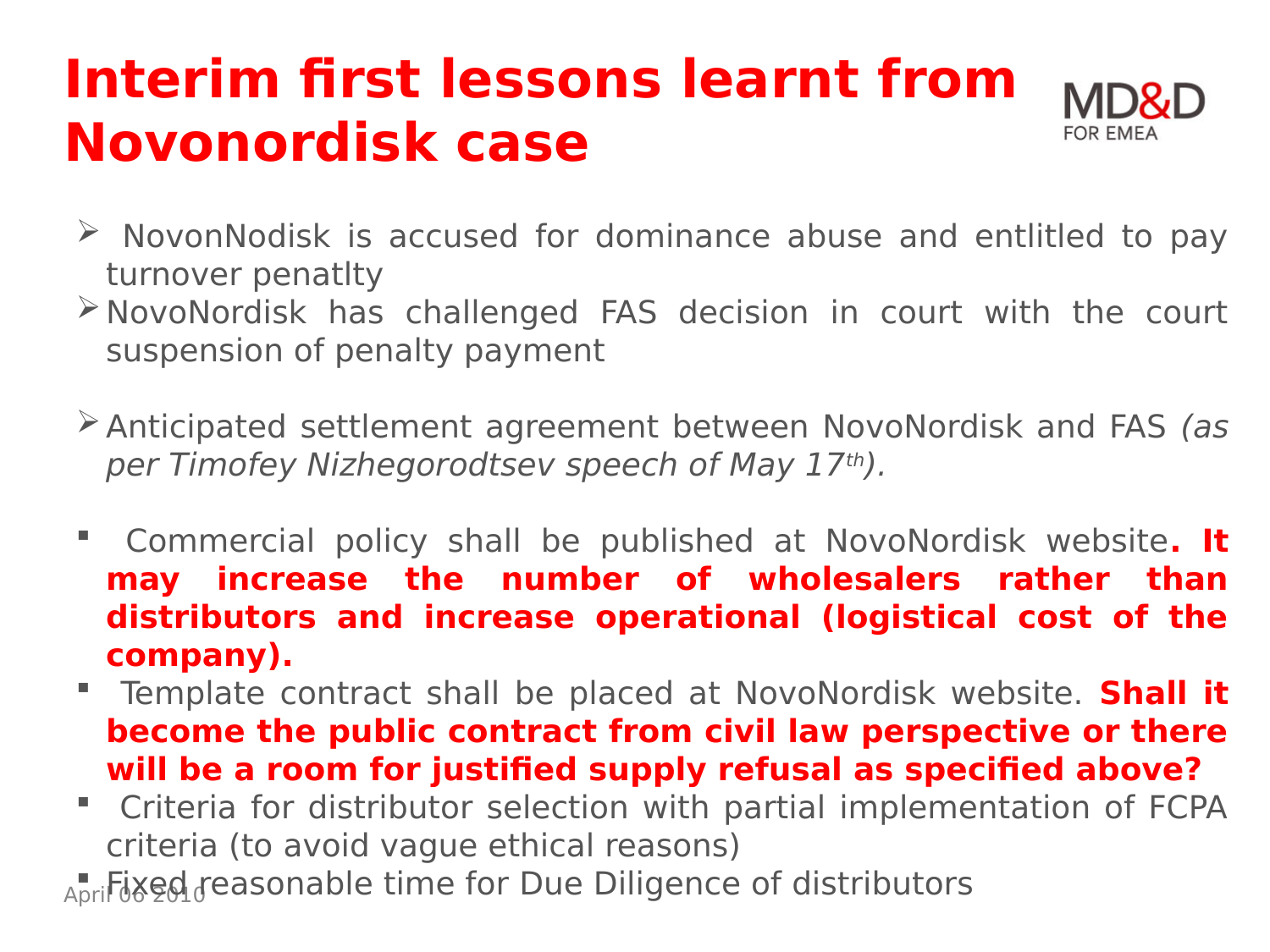

# Interim first lessons learnt from Novonordisk case

 NovonNodisk is accused for dominance abuse and entlitled to pay turnover penatlty
NovoNordisk has challenged FAS decision in court with the court suspension of penalty payment

Anticipated settlement agreement between NovoNordisk and FAS (as per Timofey Nizhegorodtsev speech of May 17th).

 Commercial policy shall be published at NovoNordisk website. It may increase the number of wholesalers rather than distributors and increase operational (logistical cost of the company).
 Template contract shall be placed at NovoNordisk website. Shall it become the public contract from civil law perspective or there will be a room for justified supply refusal as specified above?
 Criteria for distributor selection with partial implementation of FCPA criteria (to avoid vague ethical reasons)
Fixed reasonable time for Due Diligence of distributors

April 06 2010